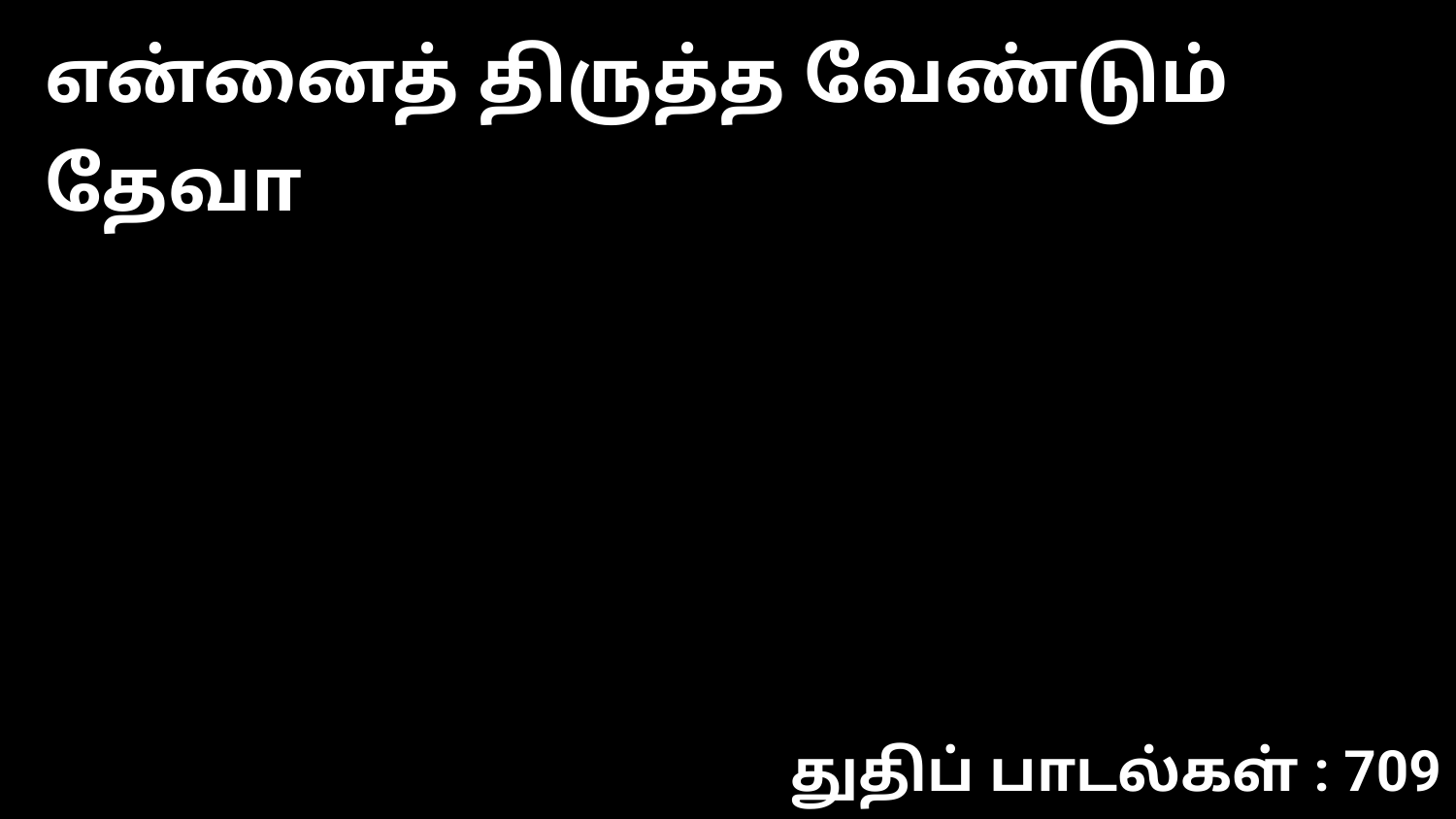

என்னைத் திருத்த வேண்டும் தேவா
துதிப் பாடல்கள் : 709